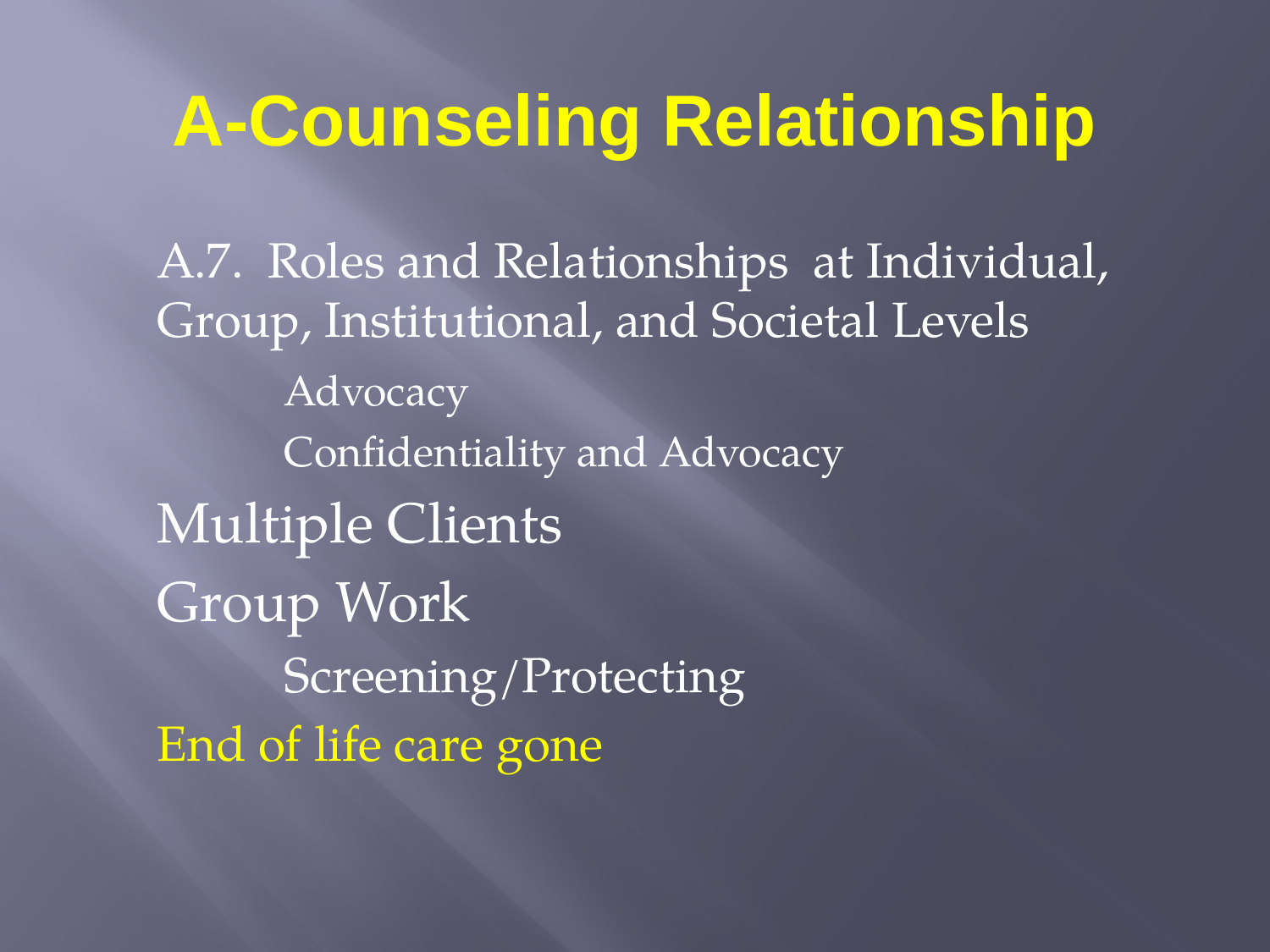

# A-Counseling Relationship
A.7.  Roles and Relationships  at Individual, Group, Institutional, and Societal Levels
	Advocacy
	Confidentiality and Advocacy
Multiple Clients
Group Work
	Screening/Protecting
End of life care gone